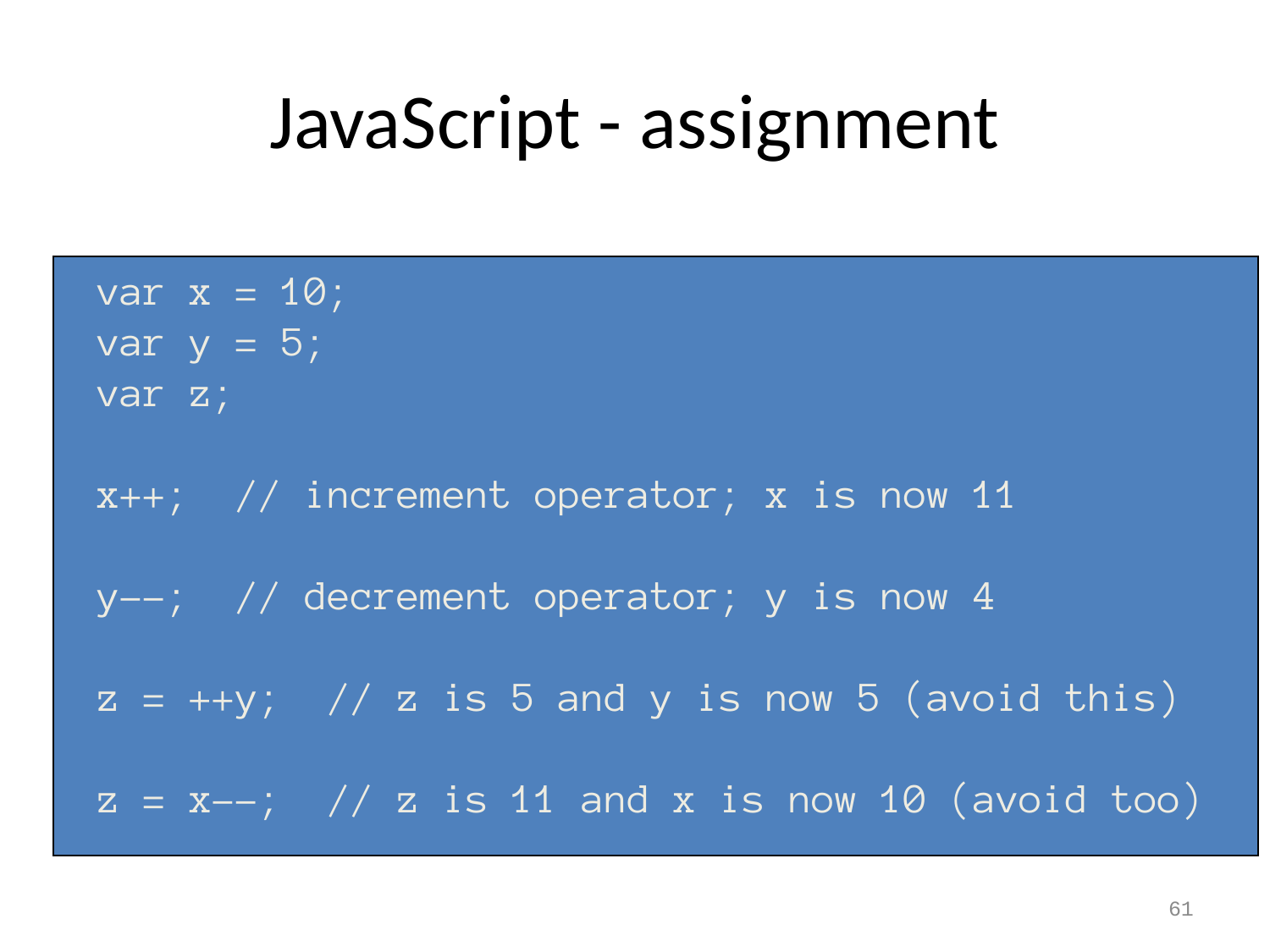

# JavaScript - assignment
var x = 10;
var y = 5;
var z;

x++;  // increment operator; x is now 11

y--;  // decrement operator; y is now 4

z = ++y;  // z is 5 and y is now 5 (avoid this)

z = x--;  // z is 11 and x is now 10 (avoid too)

61